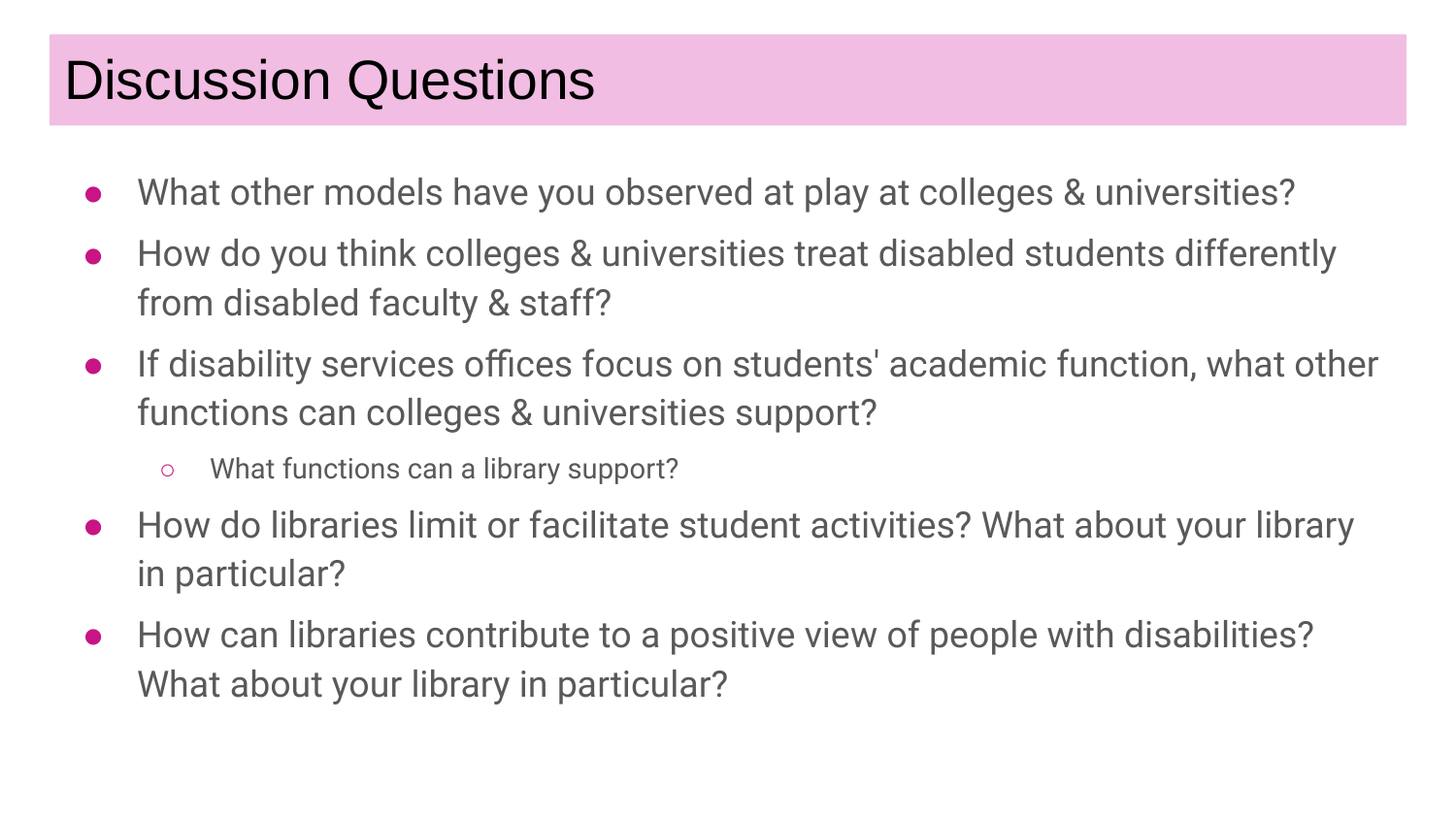

# Discussion Questions
What other models have you observed at play at colleges & universities?
How do you think colleges & universities treat disabled students differently from disabled faculty & staff?
If disability services offices focus on students' academic function, what other functions can colleges & universities support?
What functions can a library support?
How do libraries limit or facilitate student activities? What about your library in particular?
How can libraries contribute to a positive view of people with disabilities? What about your library in particular?